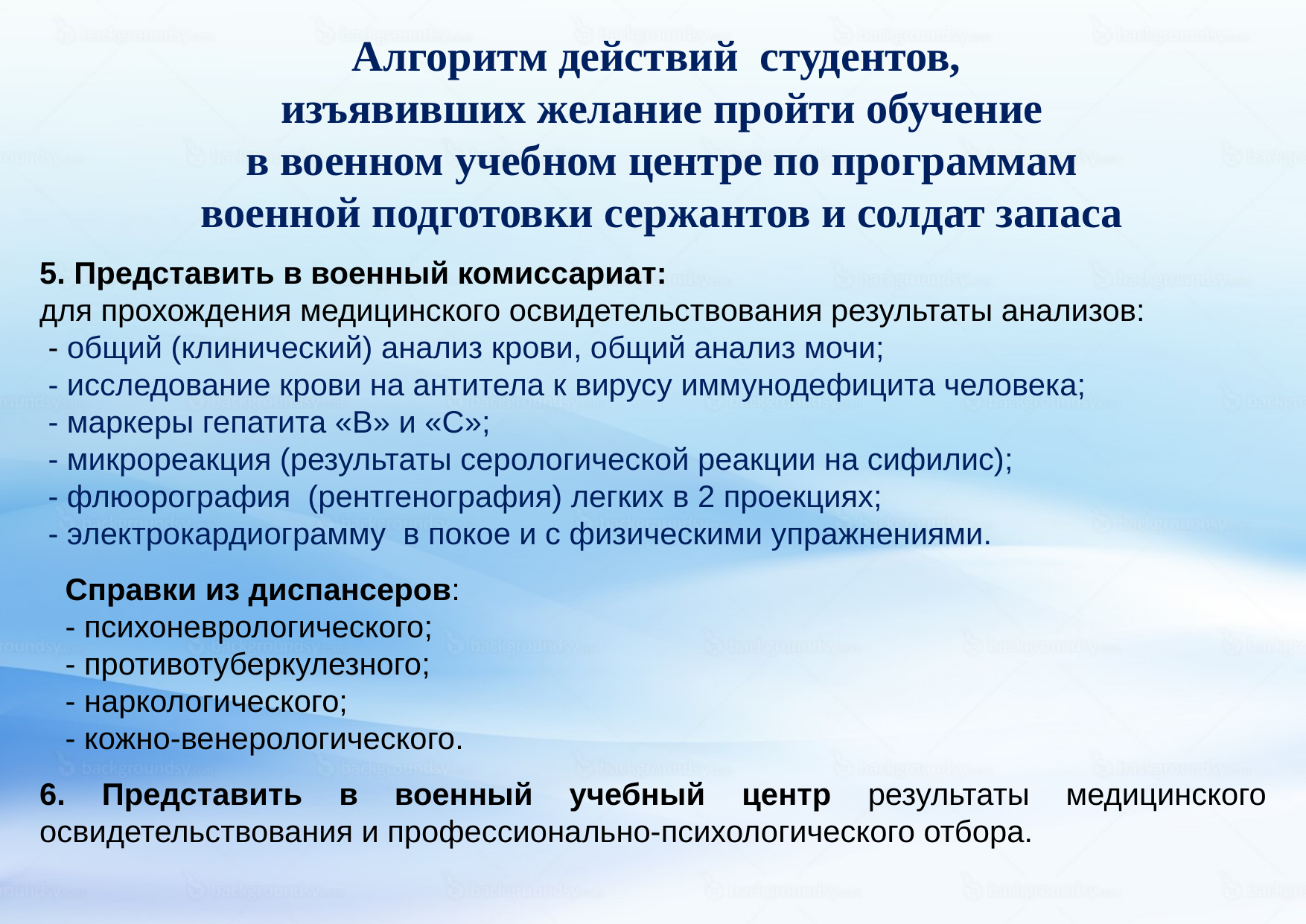

Алгоритм действий  студентов,
изъявивших желание пройти обучение
в военном учебном центре по программам военной подготовки сержантов и солдат запаса
5. Представить в военный комиссариат:
для прохождения медицинского освидетельствования результаты анализов:
 - общий (клинический) анализ крови, общий анализ мочи;
 - исследование крови на антитела к вирусу иммунодефицита человека;
 - маркеры гепатита «В» и «С»;
 - микрореакция (результаты серологической реакции на сифилис);
 - флюорография  (рентгенография) легких в 2 проекциях;
 - электрокардиограмму  в покое и с физическими упражнениями.
   Справки из диспансеров:
   - психоневрологического;
   - противотуберкулезного;
   - наркологического;
   - кожно-венерологического.
6. Представить в военный учебный центр результаты медицинского освидетельствования и профессионально-психологического отбора.